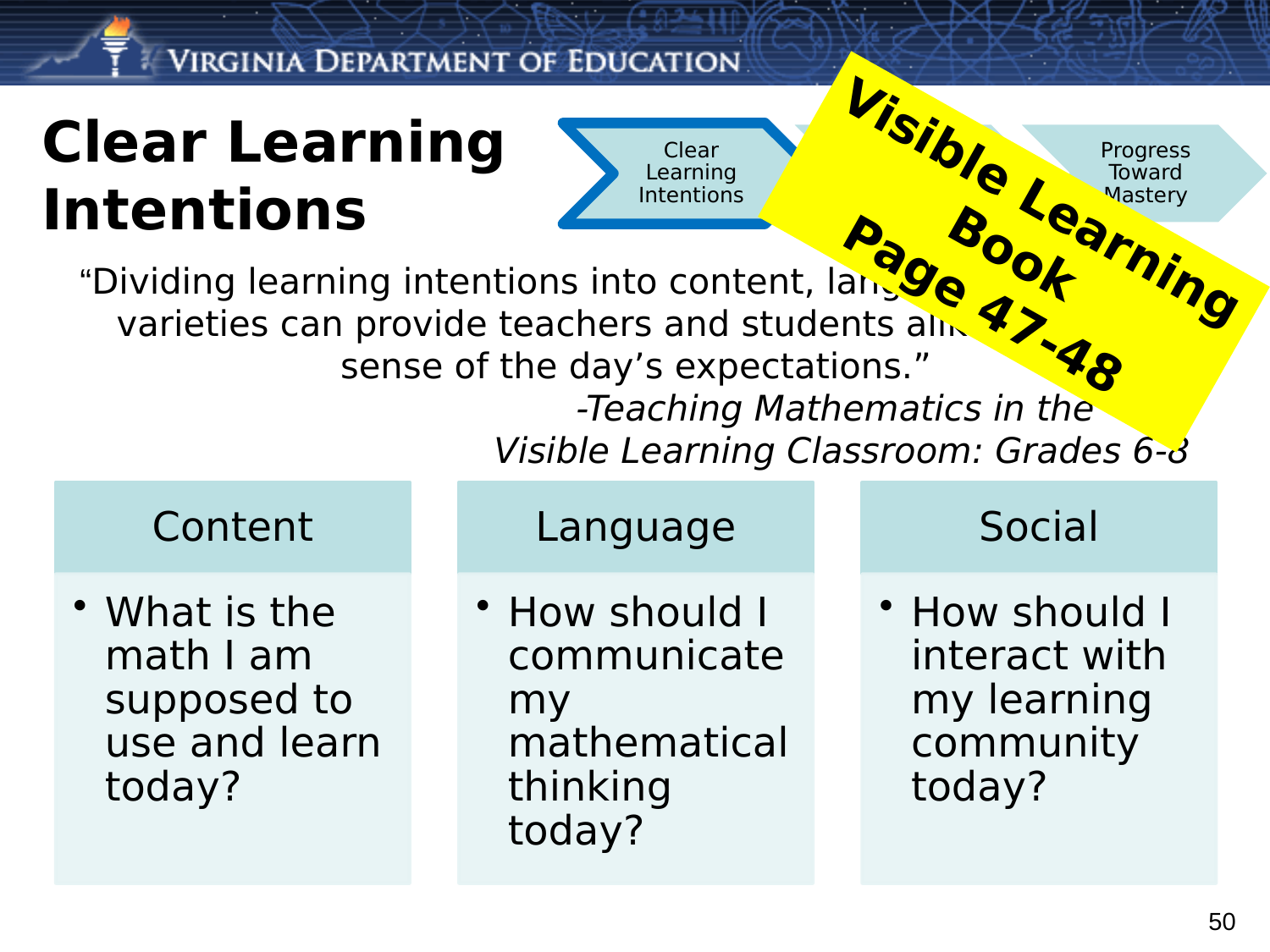

# Clear Learning Intentions
Clear Learning Intentions
Rich Mathematical Tasks
Progress Toward Mastery
Visible Learning Book
Page 47-48
“Dividing learning intentions into content, language, and social varieties can provide teachers and students alike a clearer sense of the day’s expectations.”
				-Teaching Mathematics in the          			    Visible Learning Classroom: Grades 6-8
Content
What is the math I am supposed to use and learn today?
Language
How should I communicate my mathematical thinking today?
Social
How should I interact with my learning community today?
50